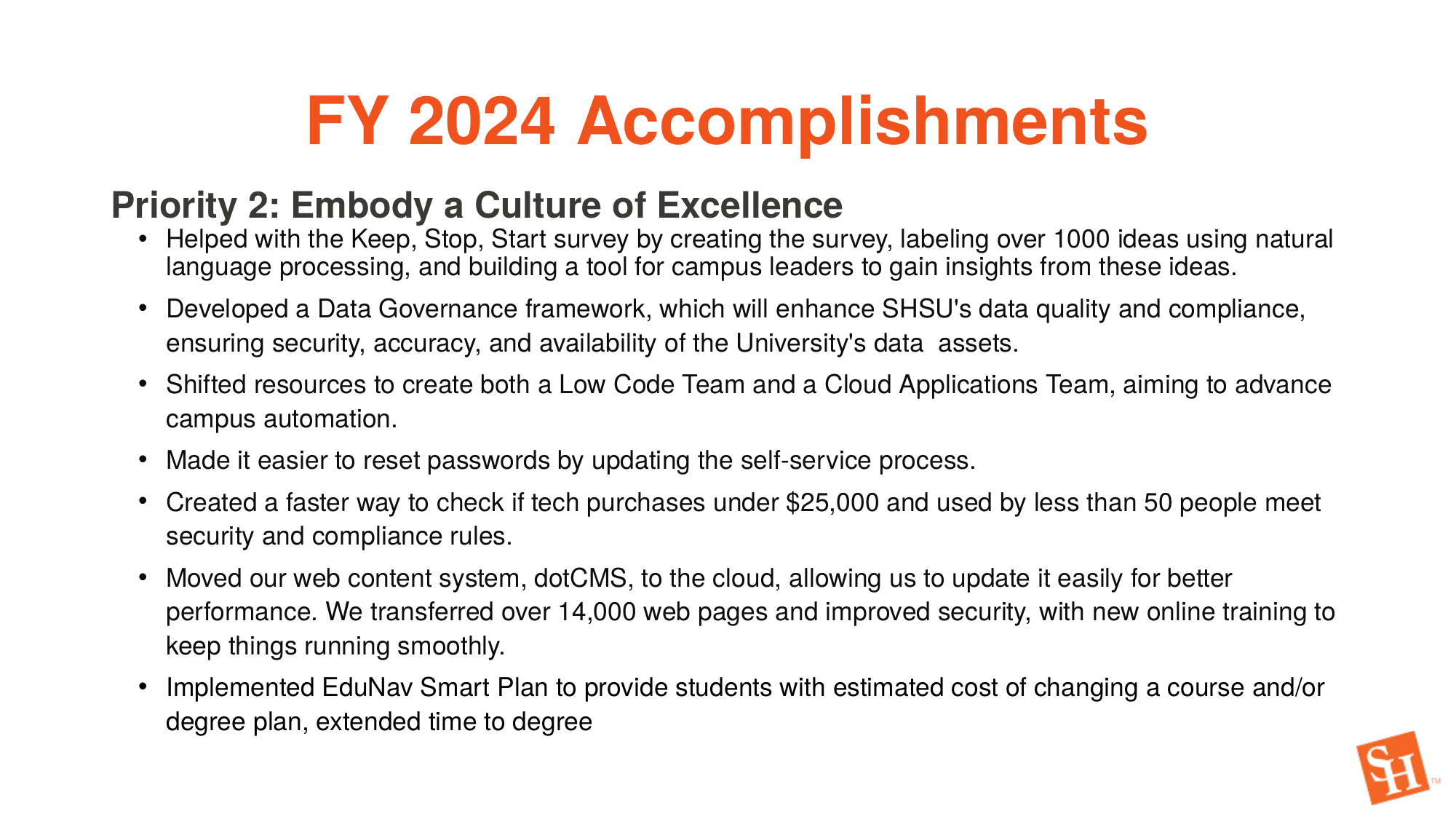

# FY 2024 Accomplishments
Priority 2: Embody a Culture of Excellence
Helped with the Keep, Stop, Start survey by creating the survey, labeling over 1000 ideas using natural language processing, and building a tool for campus leaders to gain insights from these ideas.
Developed a Data Governance framework, which will enhance SHSU's data quality and compliance, ensuring security, accuracy, and availability of the University's data  assets.
Shifted resources to create both a Low Code Team and a Cloud Applications Team, aiming to advance campus automation.
Made it easier to reset passwords by updating the self-service process.
Created a faster way to check if tech purchases under $25,000 and used by less than 50 people meet security and compliance rules.
Moved our web content system, dotCMS, to the cloud, allowing us to update it easily for better performance. We transferred over 14,000 web pages and improved security, with new online training to keep things running smoothly.
Implemented EduNav Smart Plan to provide students with estimated cost of changing a course and/or degree plan, extended time to degree